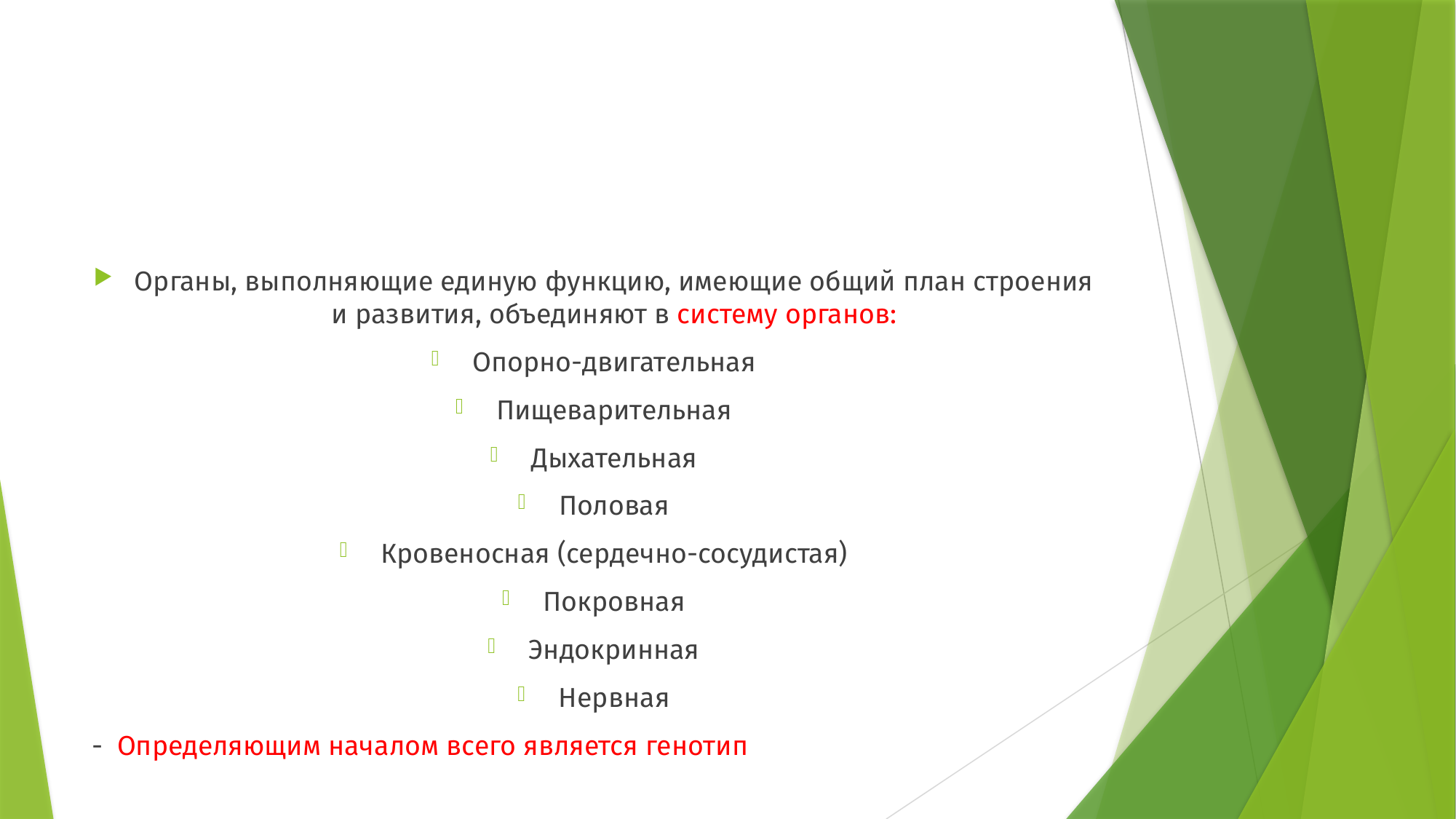

#
Органы, выполняющие единую функцию, имеющие общий план строения и развития, объединяют в систему органов:
Опорно-двигательная
Пищеварительная
Дыхательная
Половая
Кровеносная (сердечно-сосудистая)
Покровная
Эндокринная
Нервная
-  Определяющим началом всего является генотип